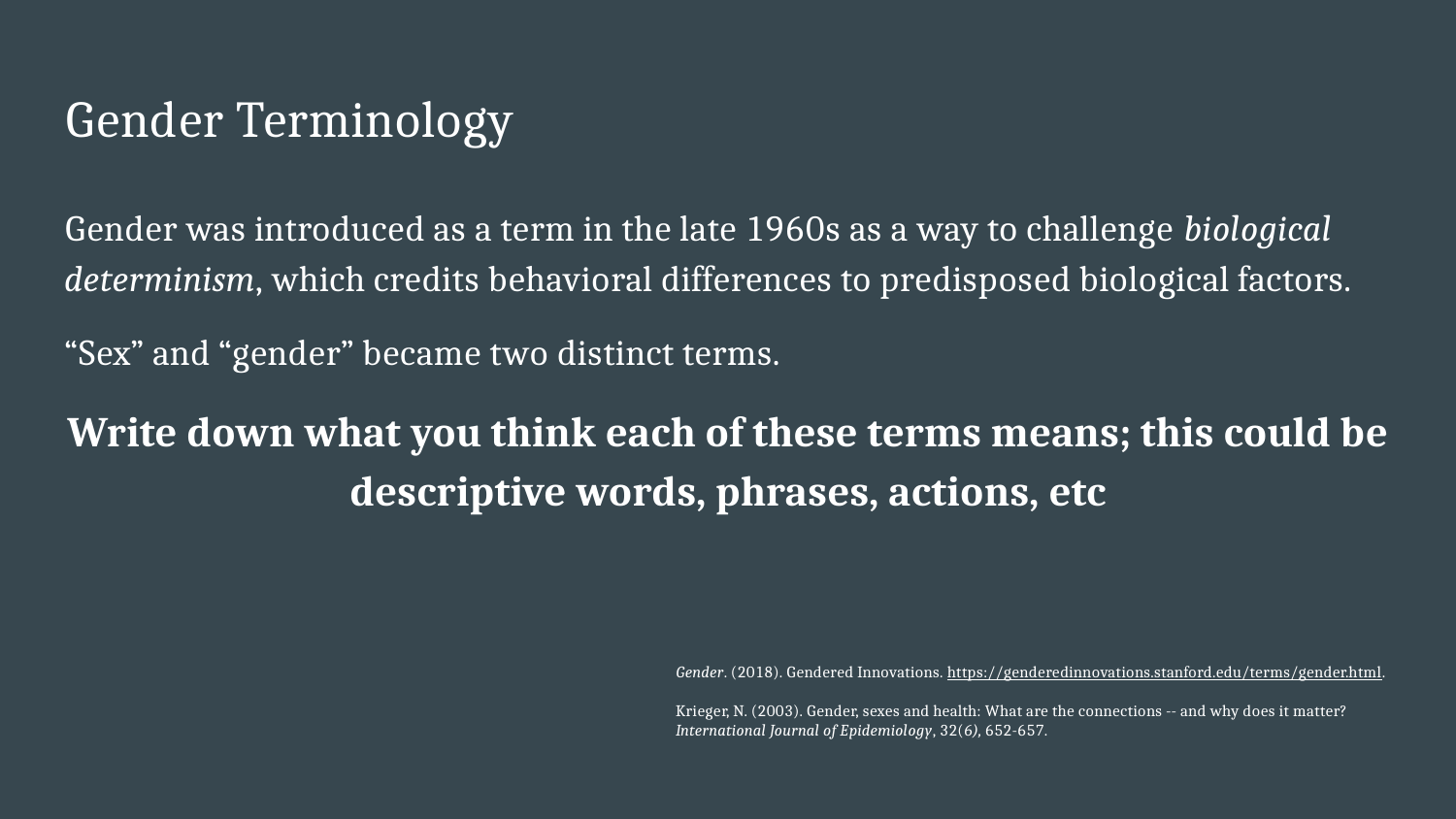

# Gender Terminology
Gender was introduced as a term in the late 1960s as a way to challenge biological determinism, which credits behavioral differences to predisposed biological factors.
“Sex” and “gender” became two distinct terms.
Write down what you think each of these terms means; this could be descriptive words, phrases, actions, etc

Gender. (2018). Gendered Innovations. https://genderedinnovations.stanford.edu/terms/gender.html.

Krieger, N. (2003). Gender, sexes and health: What are the connections -- and why does it matter? International Journal of Epidemiology, 32(6), 652-657.